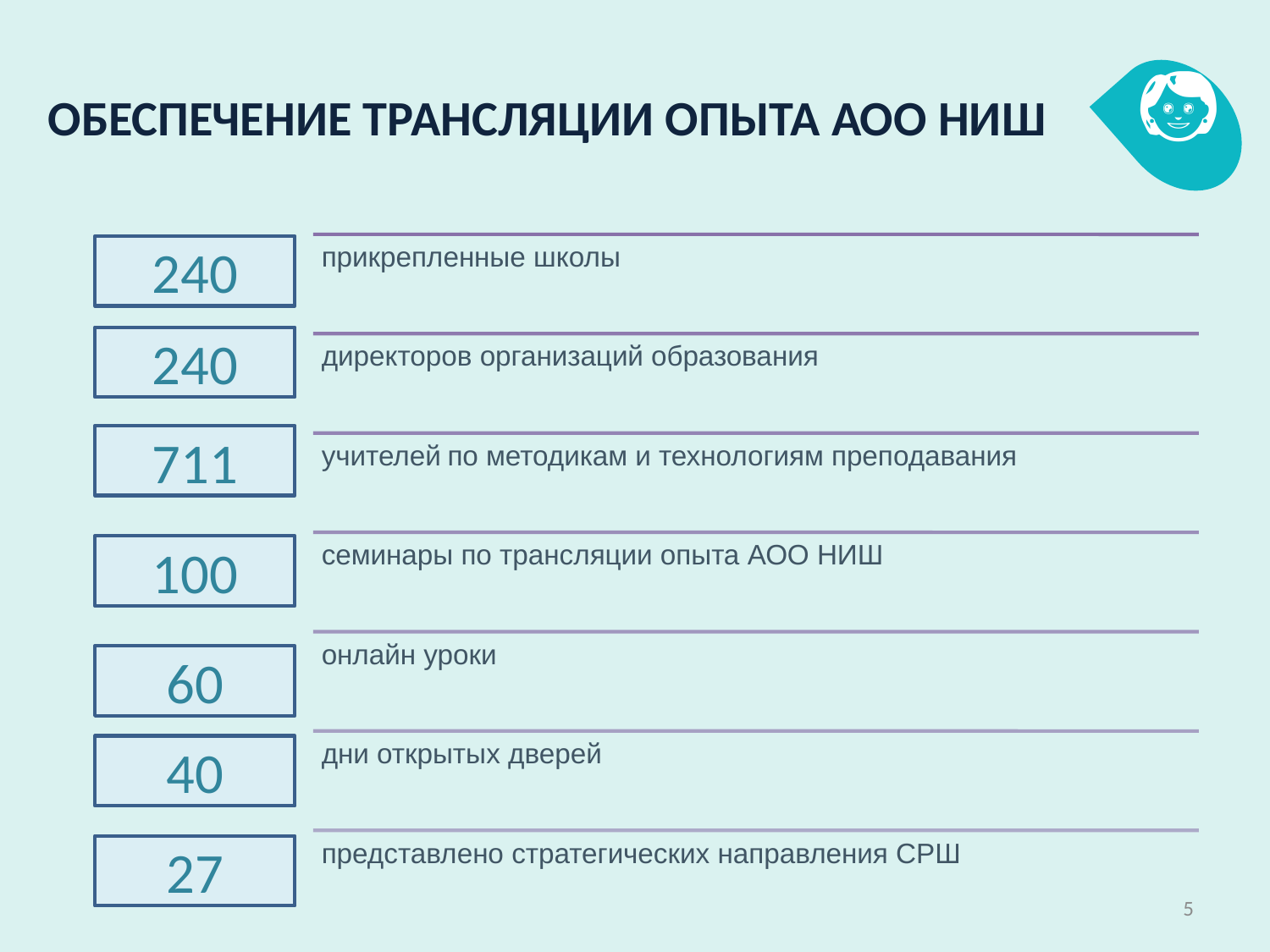

👩

ОБЕСПЕЧЕНИЕ ТРАНСЛЯЦИИ ОПЫТА АОО НИШ
прикрепленные школы
директоров организаций образования
учителей по методикам и технологиям преподавания
семинары по трансляции опыта АОО НИШ
онлайн уроки
дни открытых дверей
представлено стратегических направления СРШ
240
240
711
100
60
40
27
5